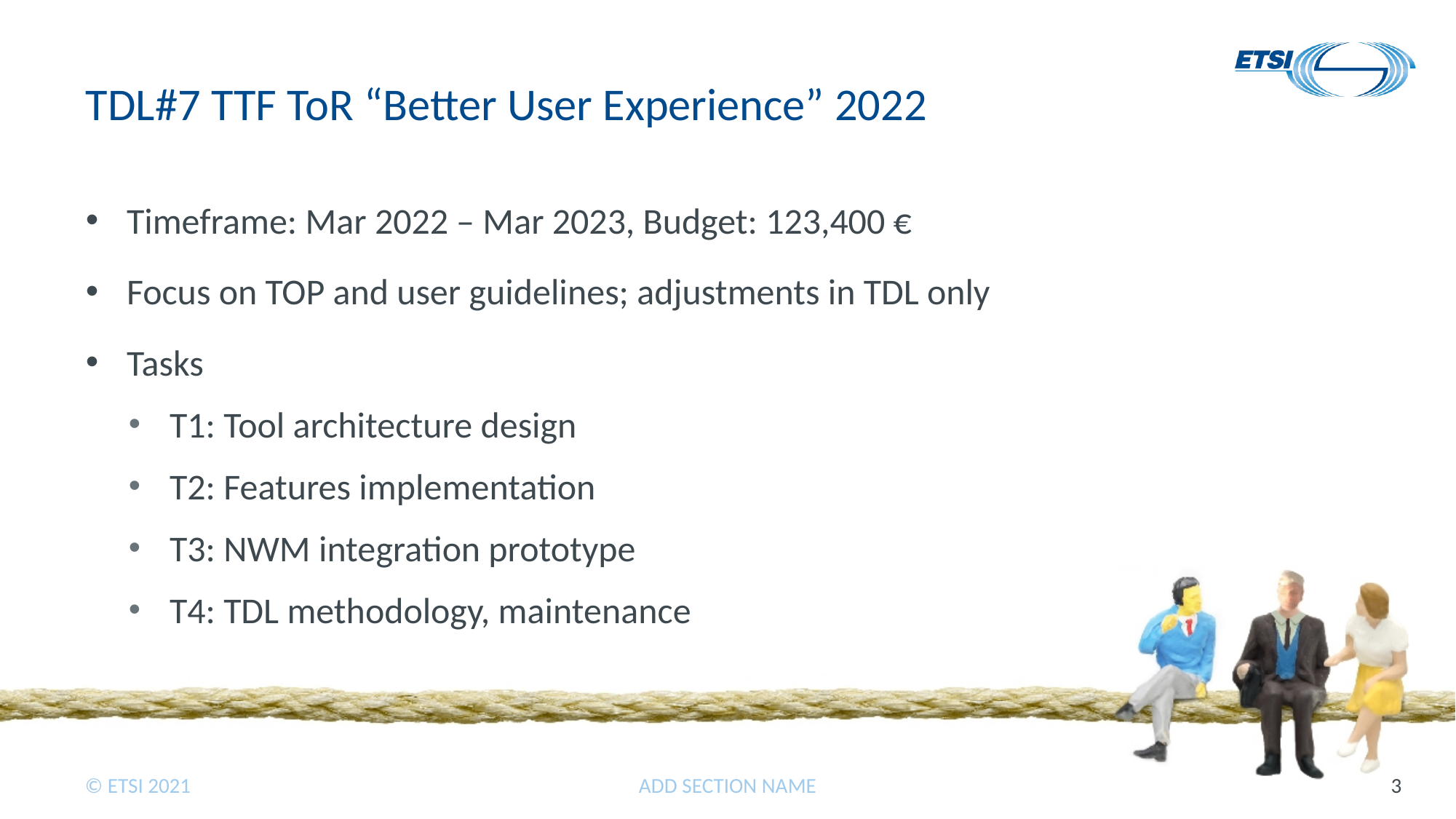

# TDL#7 TTF ToR “Better User Experience” 2022
Timeframe: Mar 2022 – Mar 2023, Budget: 123,400 €
Focus on TOP and user guidelines; adjustments in TDL only
Tasks
T1: Tool architecture design
T2: Features implementation
T3: NWM integration prototype
T4: TDL methodology, maintenance
ADD SECTION NAME